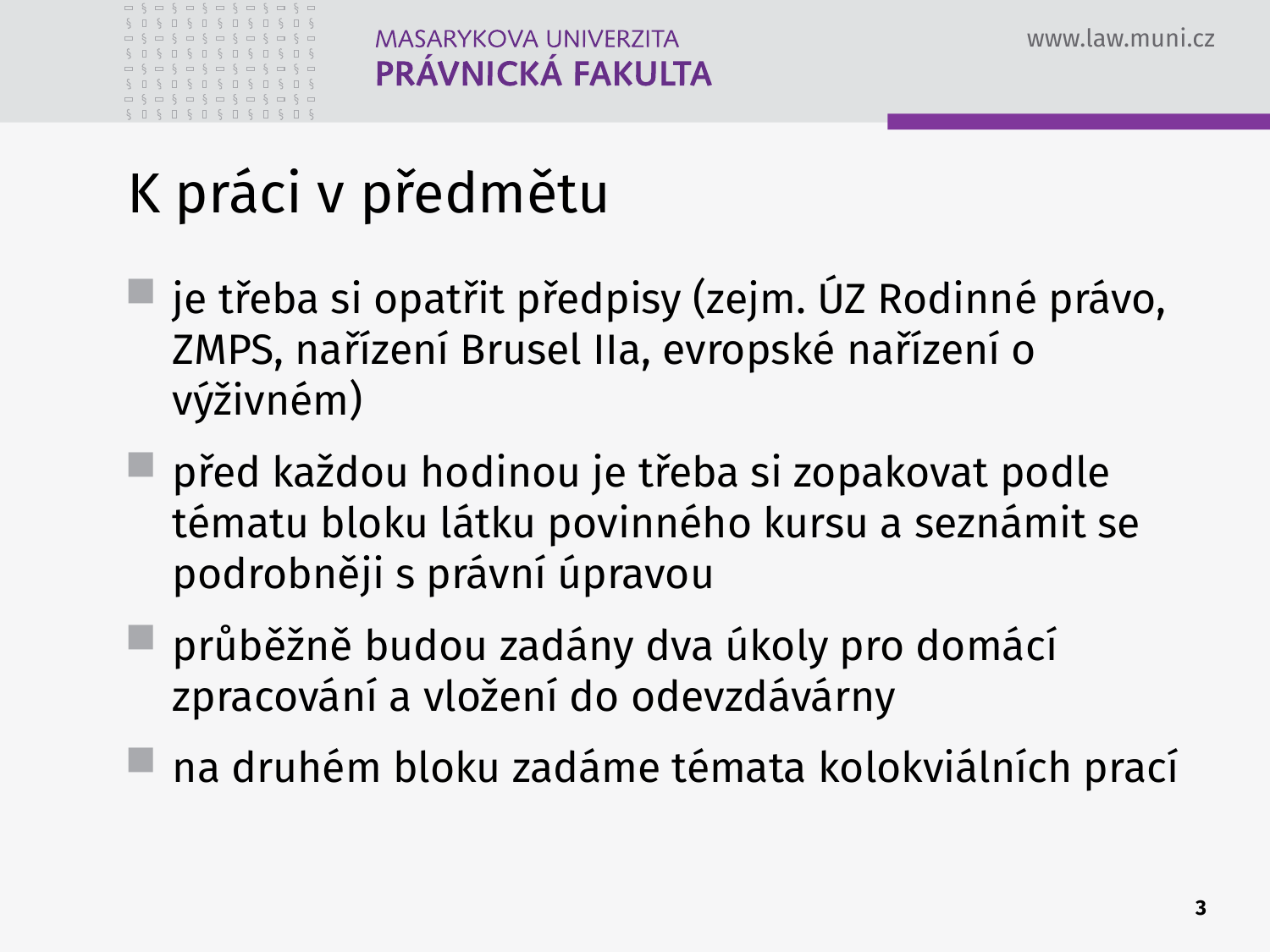

# K práci v předmětu
je třeba si opatřit předpisy (zejm. ÚZ Rodinné právo, ZMPS, nařízení Brusel IIa, evropské nařízení o výživném)
před každou hodinou je třeba si zopakovat podle tématu bloku látku povinného kursu a seznámit se podrobněji s právní úpravou
průběžně budou zadány dva úkoly pro domácí zpracování a vložení do odevzdávárny
na druhém bloku zadáme témata kolokviálních prací
3